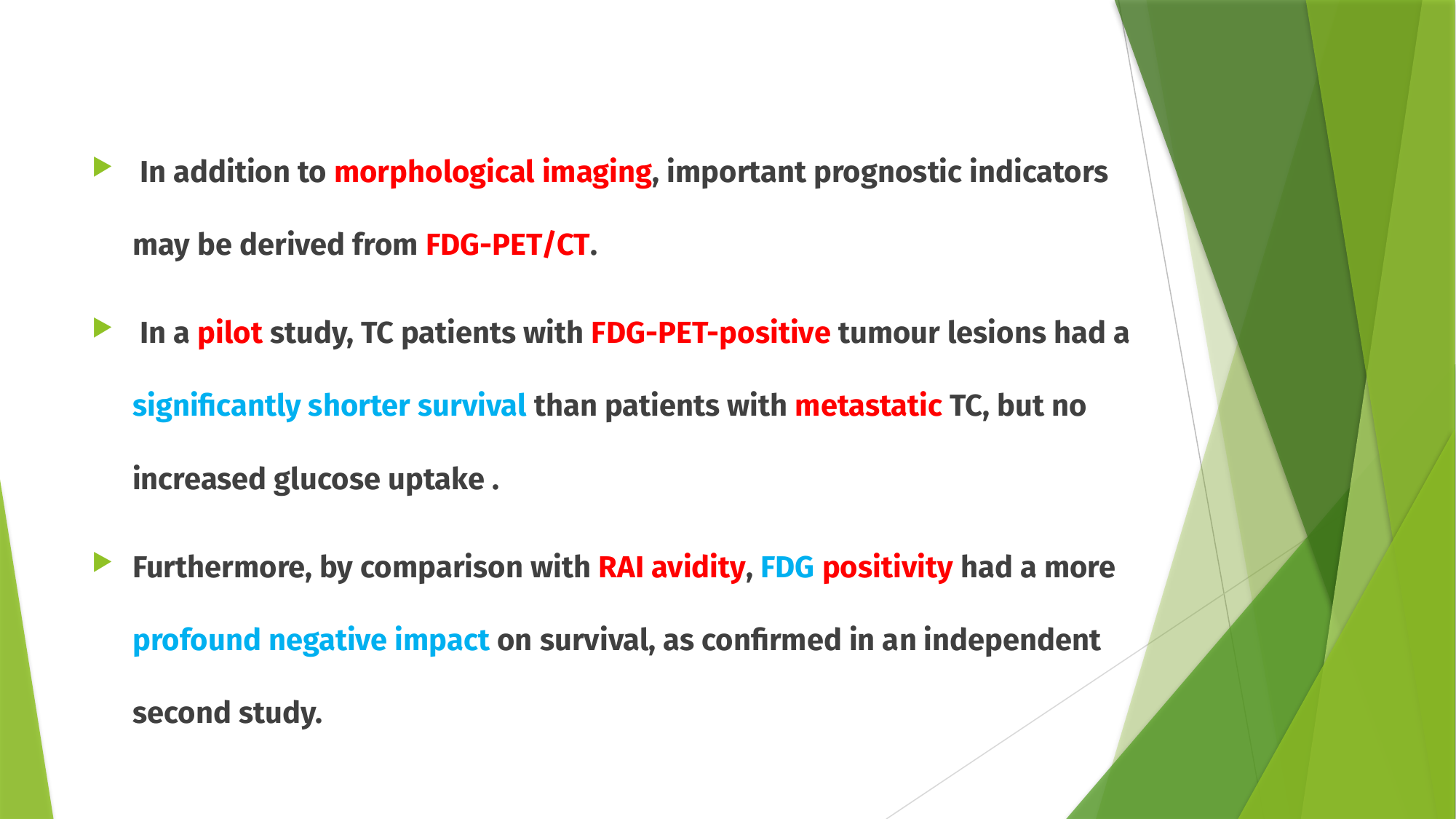

#
 In addition to morphological imaging, important prognostic indicators may be derived from FDG-PET/CT.
 In a pilot study, TC patients with FDG-PET-positive tumour lesions had a significantly shorter survival than patients with metastatic TC, but no increased glucose uptake .
Furthermore, by comparison with RAI avidity, FDG positivity had a more profound negative impact on survival, as confirmed in an independent second study.